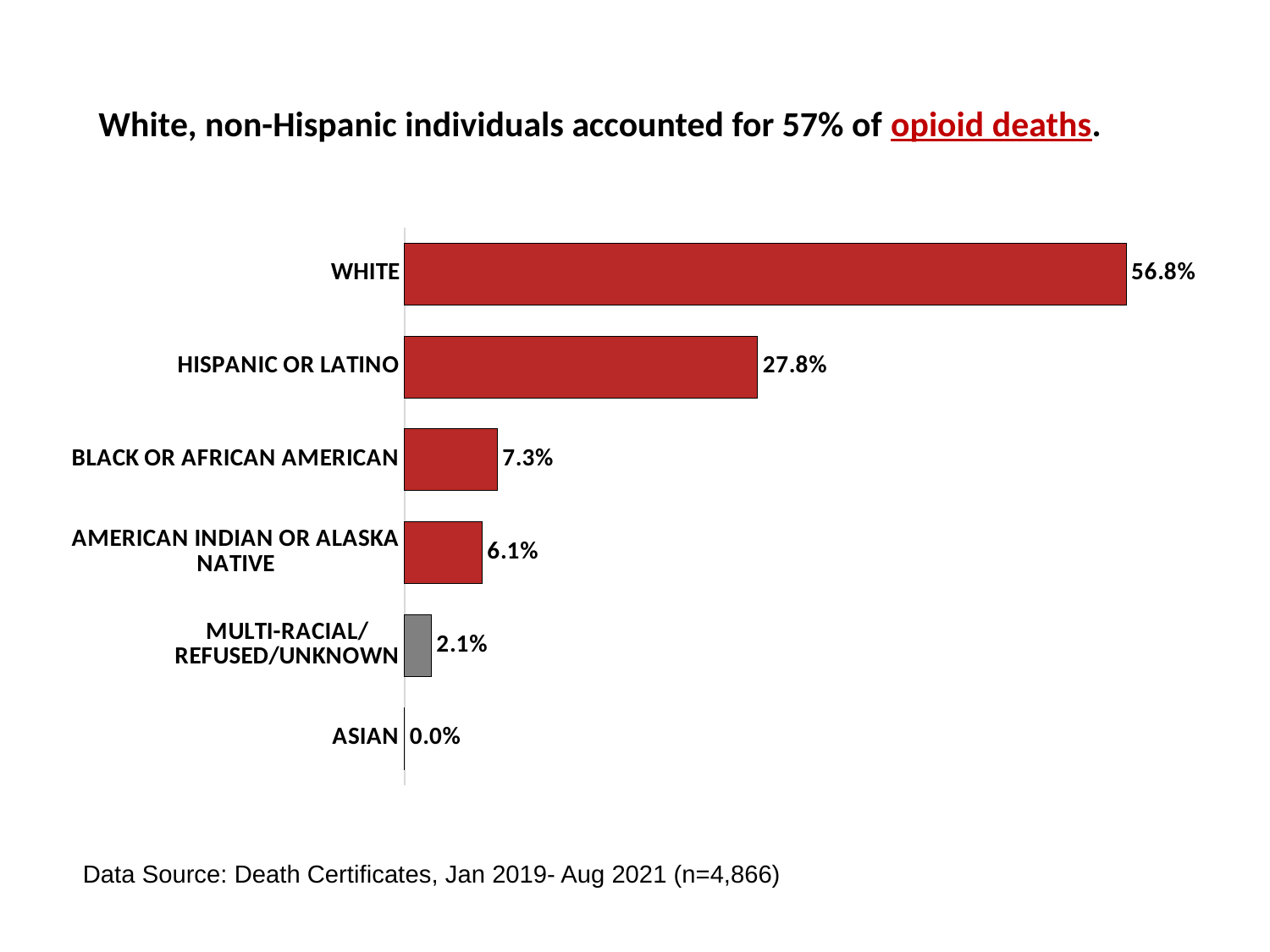

White, non-Hispanic individuals accounted for 57% of opioid deaths.

### Chart

| Category | Percent |
|---|---|
| ASIAN | 0.0 |
| MULTI-RACIAL/REFUSED/UNKNOWN | 0.021 |
| AMERICAN INDIAN OR ALASKA NATIVE | 0.061 |
| BLACK OR AFRICAN AMERICAN | 0.073 |
| HISPANIC OR LATINO | 0.278 |
| WHITE | 0.568 |
Data Source: Death Certificates, Jan 2019- Aug 2021 (n=4,866)